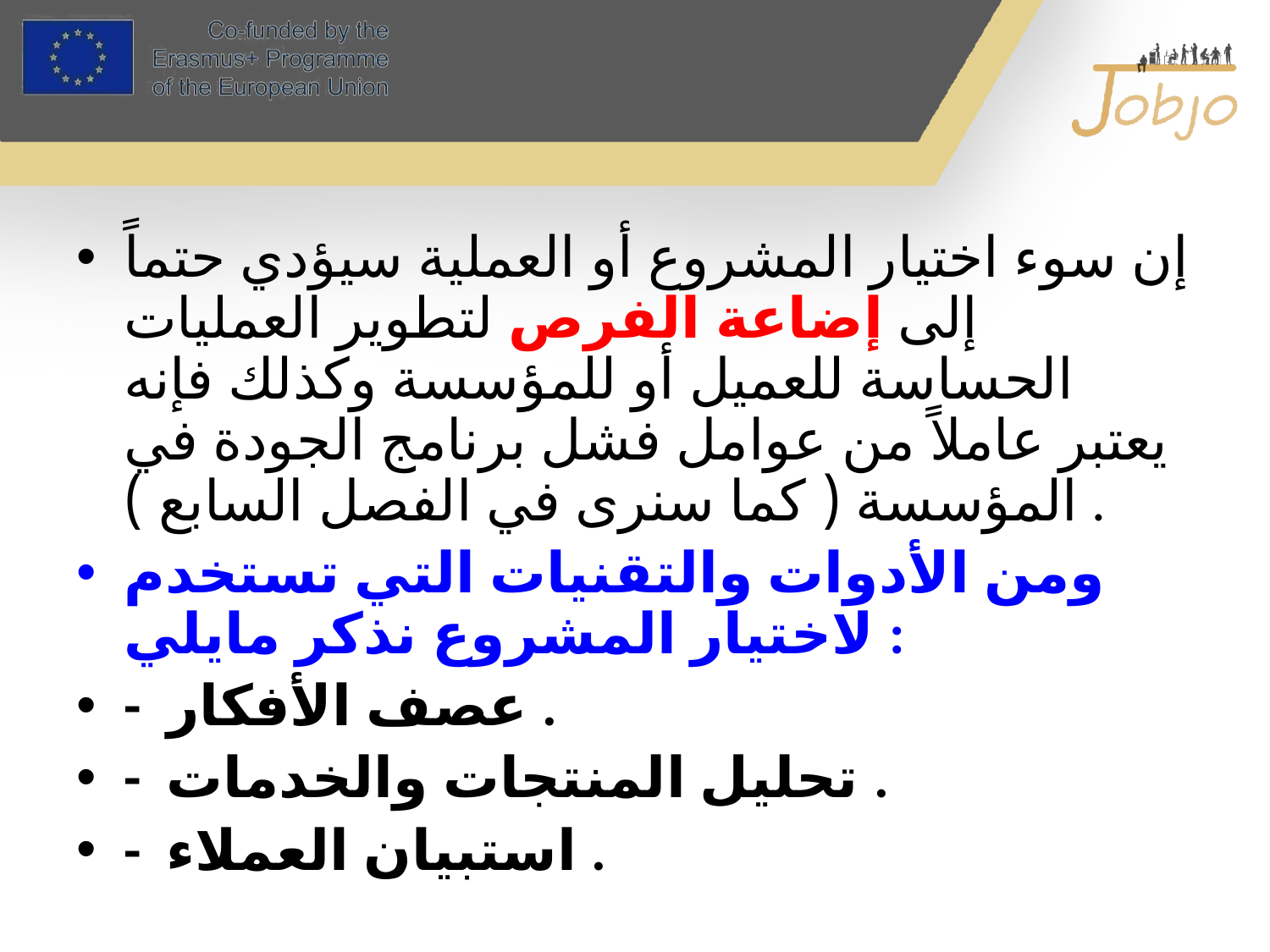

#
إن سوء اختيار المشروع أو العملية سيؤدي حتماً إلى إضاعة الفرص لتطوير العمليات الحساسة للعميل أو للمؤسسة وكذلك فإنه يعتبر عاملاً من عوامل فشل برنامج الجودة في المؤسسة ( كما سنرى في الفصل السابع ) .
ومن الأدوات والتقنيات التي تستخدم لاختيار المشروع نذكر مايلي :
-  عصف الأفكار .
-  تحليل المنتجات والخدمات .
-  استبيان العملاء .